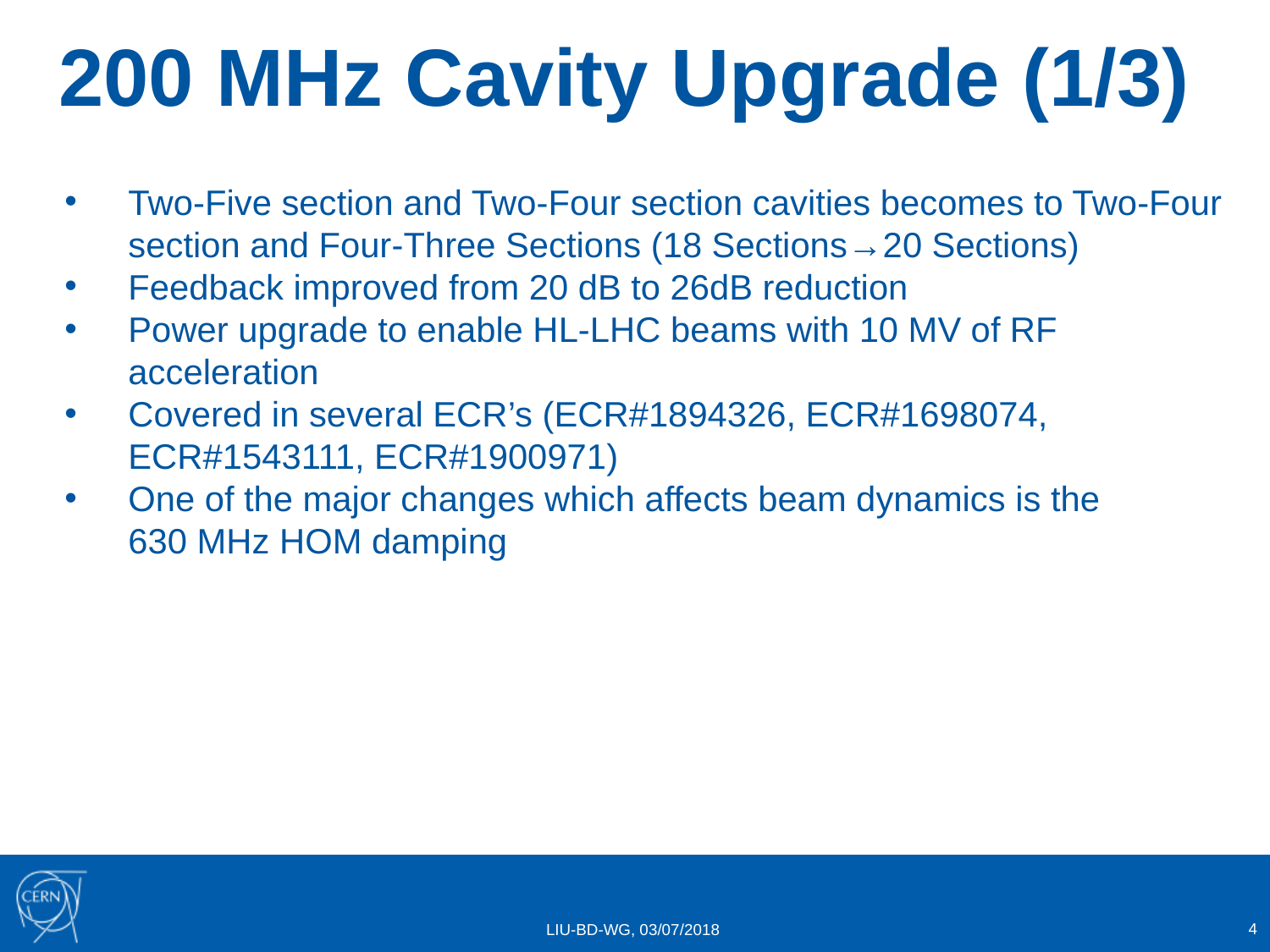

# 200 MHz Cavity Upgrade (1/3)
Two-Five section and Two-Four section cavities becomes to Two-Four section and Four-Three Sections (18 Sections→20 Sections)
Feedback improved from 20 dB to 26dB reduction
Power upgrade to enable HL-LHC beams with 10 MV of RF acceleration
Covered in several ECR’s (ECR#1894326, ECR#1698074, ECR#1543111, ECR#1900971)
One of the major changes which affects beam dynamics is the        630 MHz HOM damping

4
LIU-BD-WG, 03/07/2018